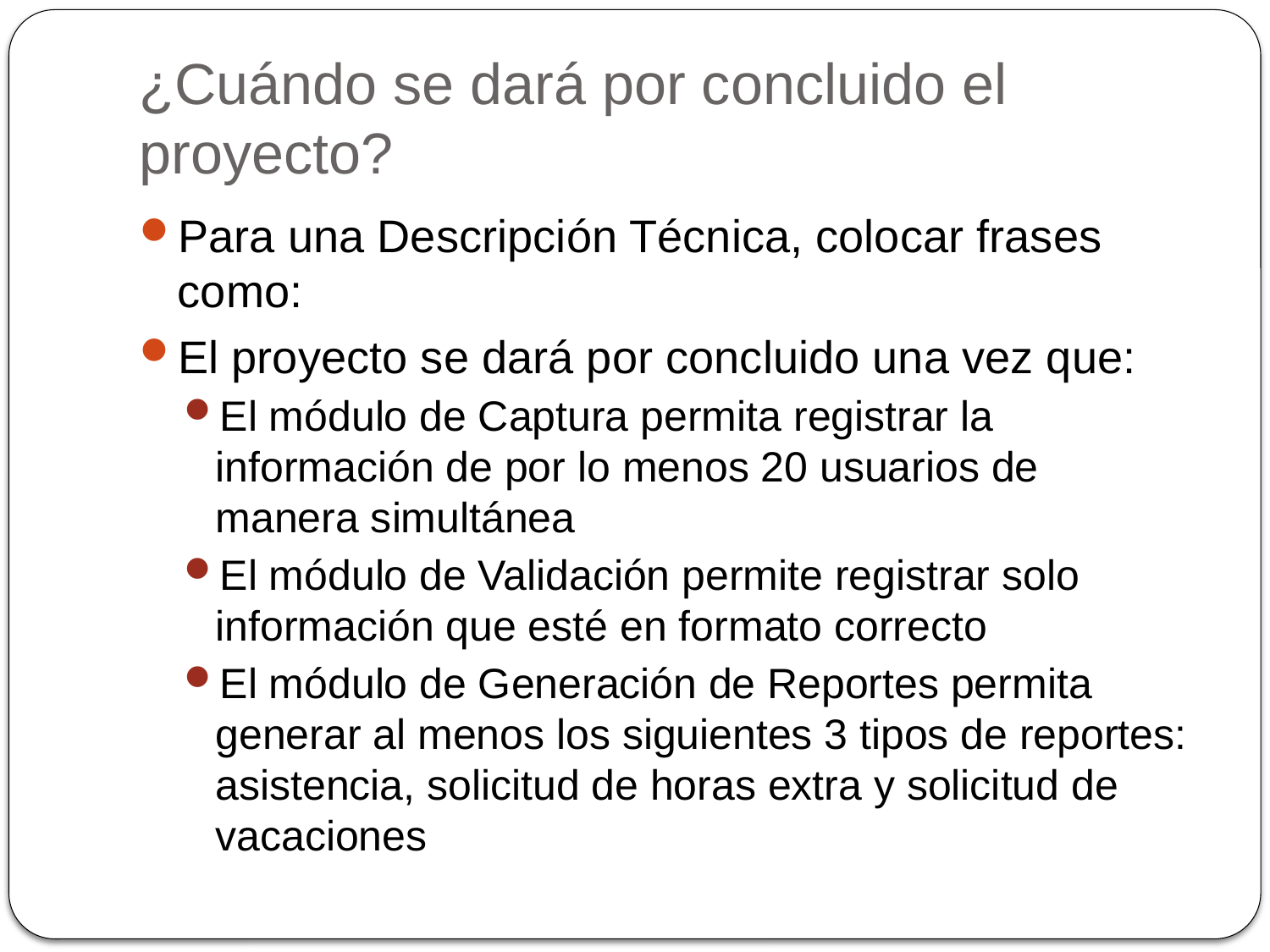

# ¿Cuándo se dará por concluido el proyecto?
Para una Descripción Técnica, colocar frases como:
El proyecto se dará por concluido una vez que:
El módulo de Captura permita registrar la información de por lo menos 20 usuarios de manera simultánea
El módulo de Validación permite registrar solo información que esté en formato correcto
El módulo de Generación de Reportes permita generar al menos los siguientes 3 tipos de reportes: asistencia, solicitud de horas extra y solicitud de vacaciones